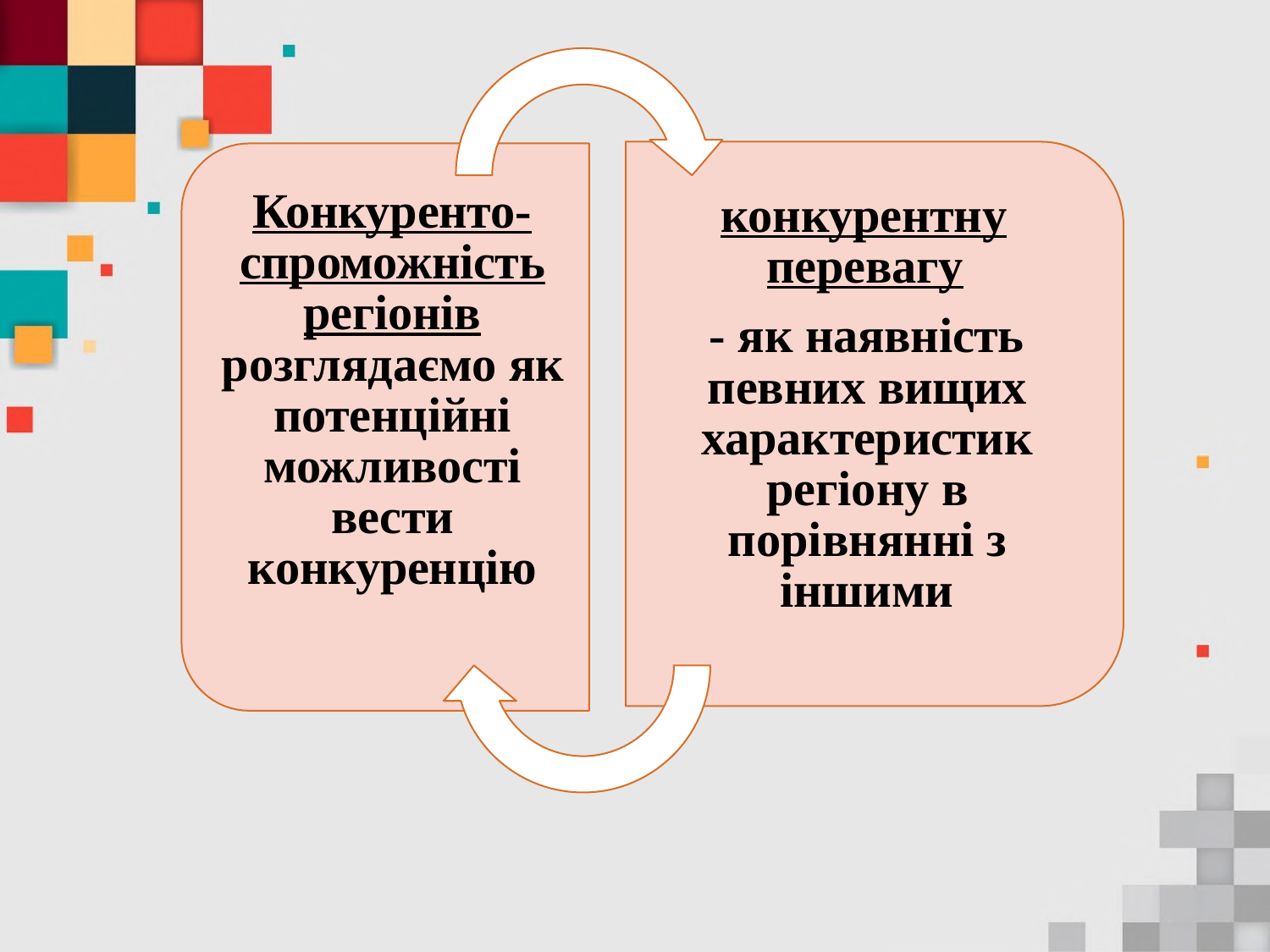

Конкуренто- спроможність регіонів розглядаємо як потенційні можливості вести конкуренцію
# конкурентну перевагу
- як наявність певних вищих характеристик регіону в порівнянні з іншими